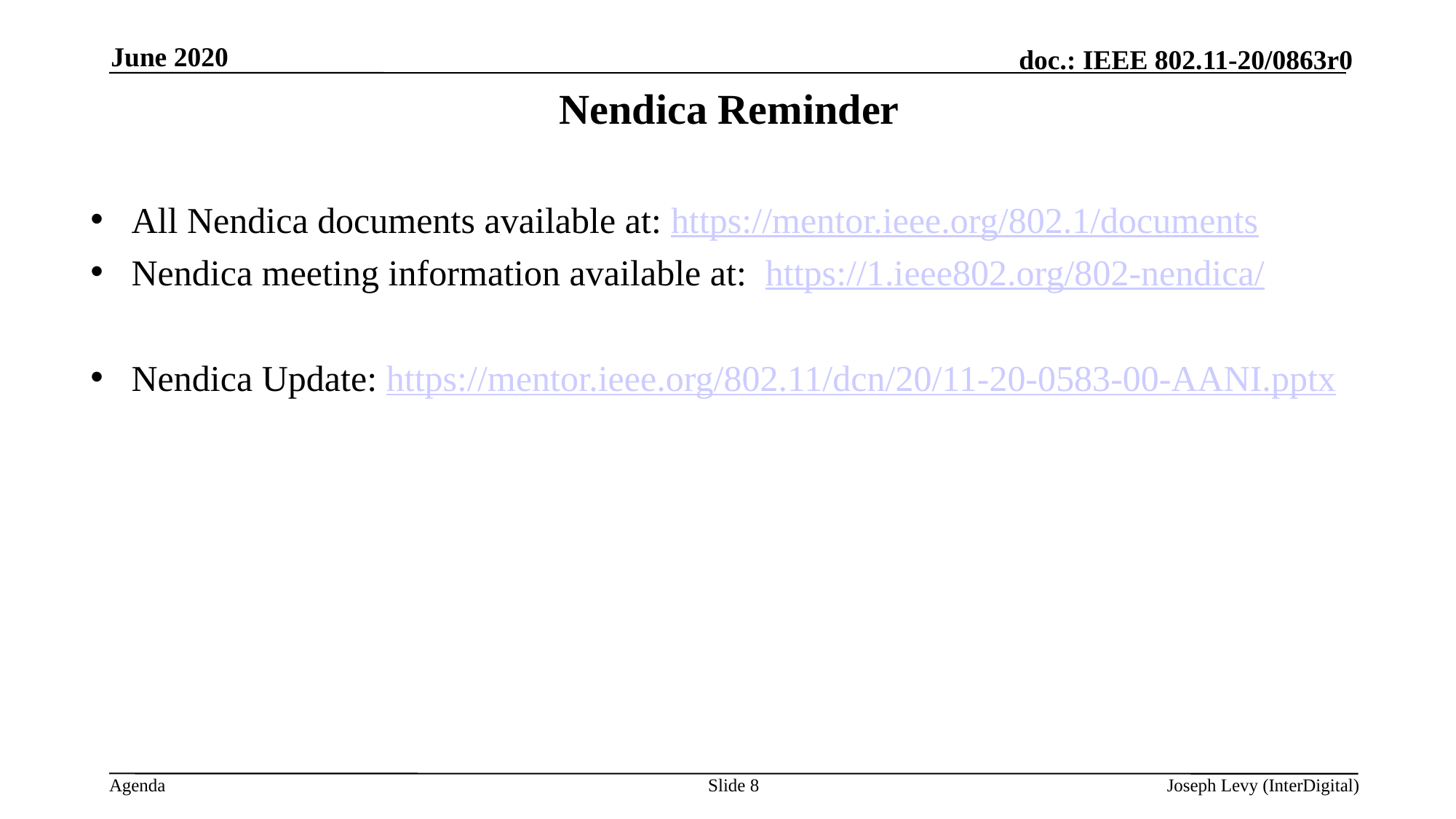

June 2020
# Nendica Reminder
All Nendica documents available at: https://mentor.ieee.org/802.1/documents
Nendica meeting information available at:  https://1.ieee802.org/802-nendica/

Nendica Update: https://mentor.ieee.org/802.11/dcn/20/11-20-0583-00-AANI.pptx
Slide 8
Joseph Levy (InterDigital)